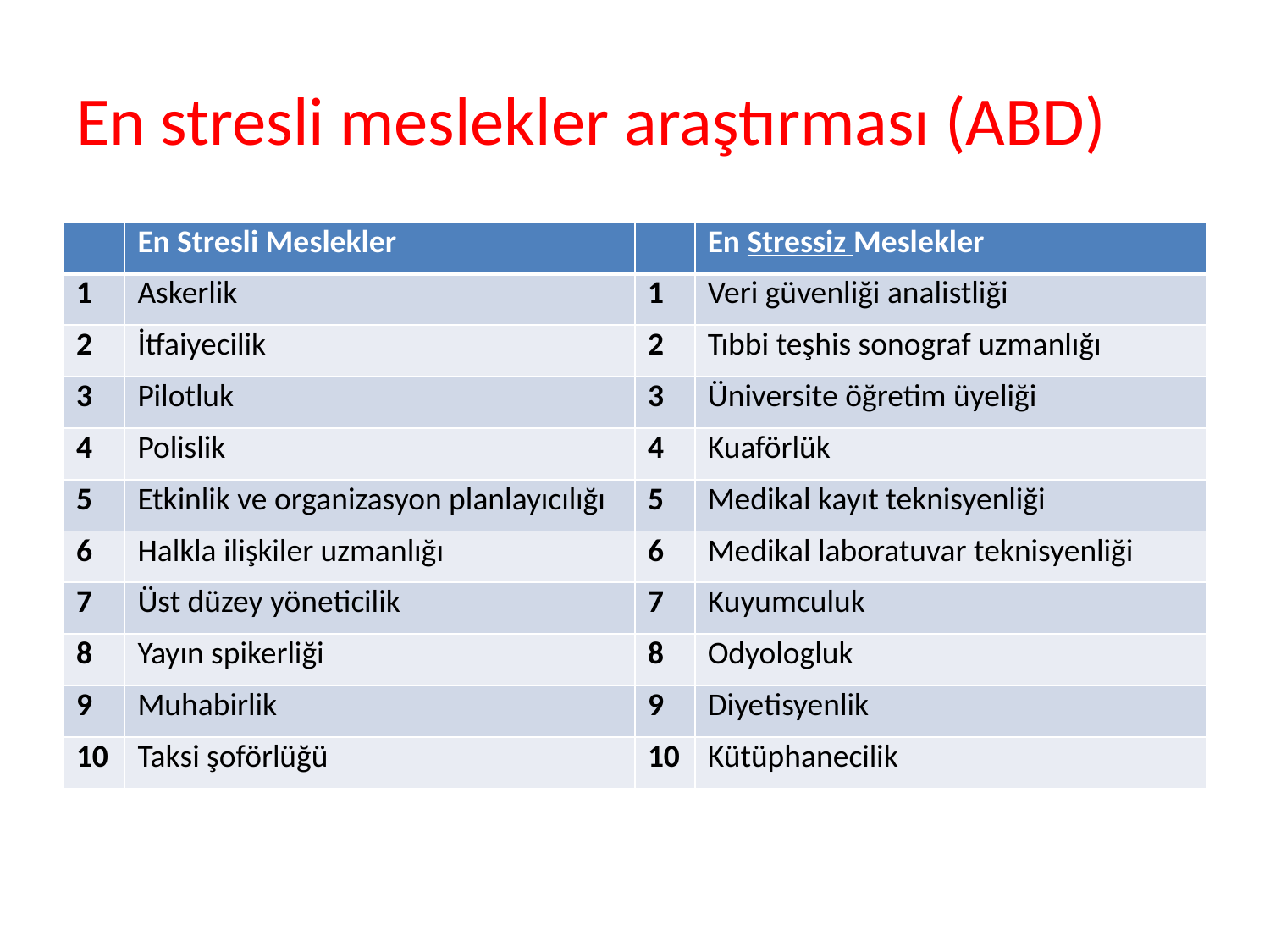

# En stresli meslekler araştırması (ABD)
|  | En Stresli Meslekler |  | En Stressiz Meslekler |
| --- | --- | --- | --- |
| 1 | Askerlik | 1 | Veri güvenliği analistliği |
| 2 | İtfaiyecilik | 2 | Tıbbi teşhis sonograf uzmanlığı |
| 3 | Pilotluk | 3 | Üniversite öğretim üyeliği |
| 4 | Polislik | 4 | Kuaförlük |
| 5 | Etkinlik ve organizasyon planlayıcılığı | 5 | Medikal kayıt teknisyenliği |
| 6 | Halkla ilişkiler uzmanlığı | 6 | Medikal laboratuvar teknisyenliği |
| 7 | Üst düzey yöneticilik | 7 | Kuyumculuk |
| 8 | Yayın spikerliği | 8 | Odyologluk |
| 9 | Muhabirlik | 9 | Diyetisyenlik |
| 10 | Taksi şoförlüğü | 10 | Kütüphanecilik |